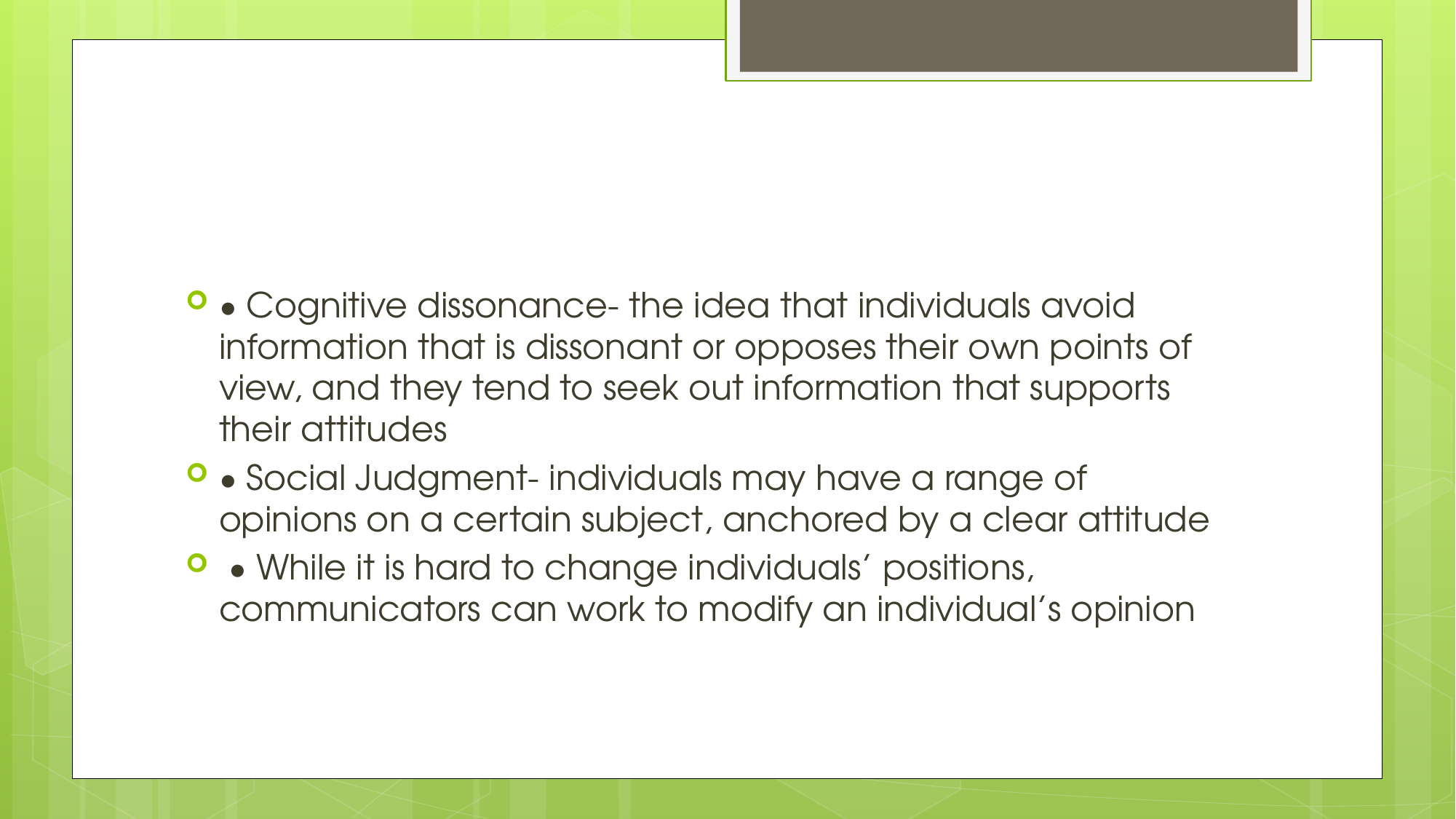

#
• Cognitive dissonance- the idea that individuals avoid information that is dissonant or opposes their own points of view, and they tend to seek out information that supports their attitudes
• Social Judgment- individuals may have a range of opinions on a certain subject, anchored by a clear attitude
 • While it is hard to change individuals’ positions, communicators can work to modify an individual’s opinion